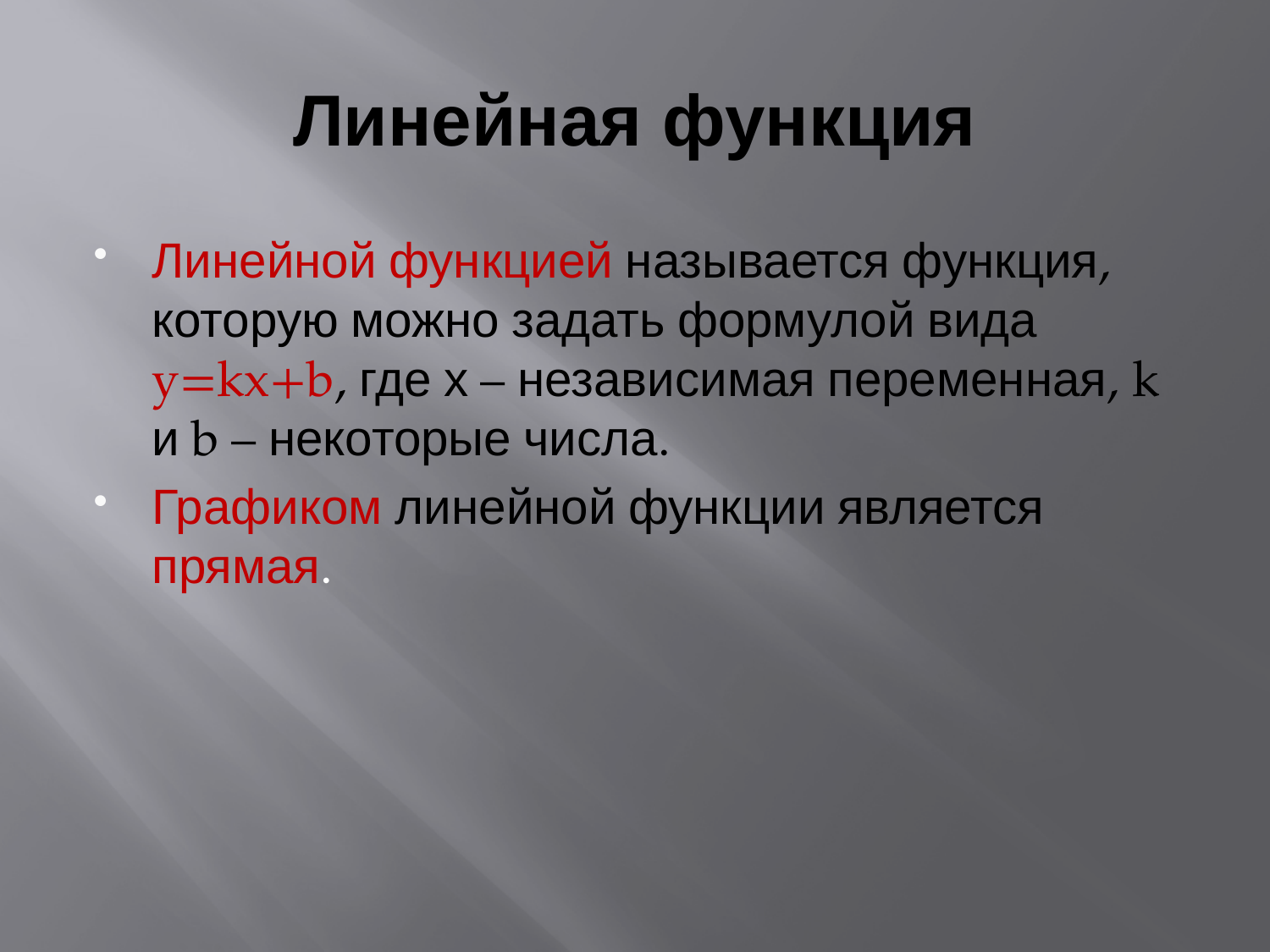

# Линейная функция
Линейной функцией называется функция, которую можно задать формулой вида y=kx+b, где х – независимая переменная, k и b – некоторые числа.
Графиком линейной функции является прямая.